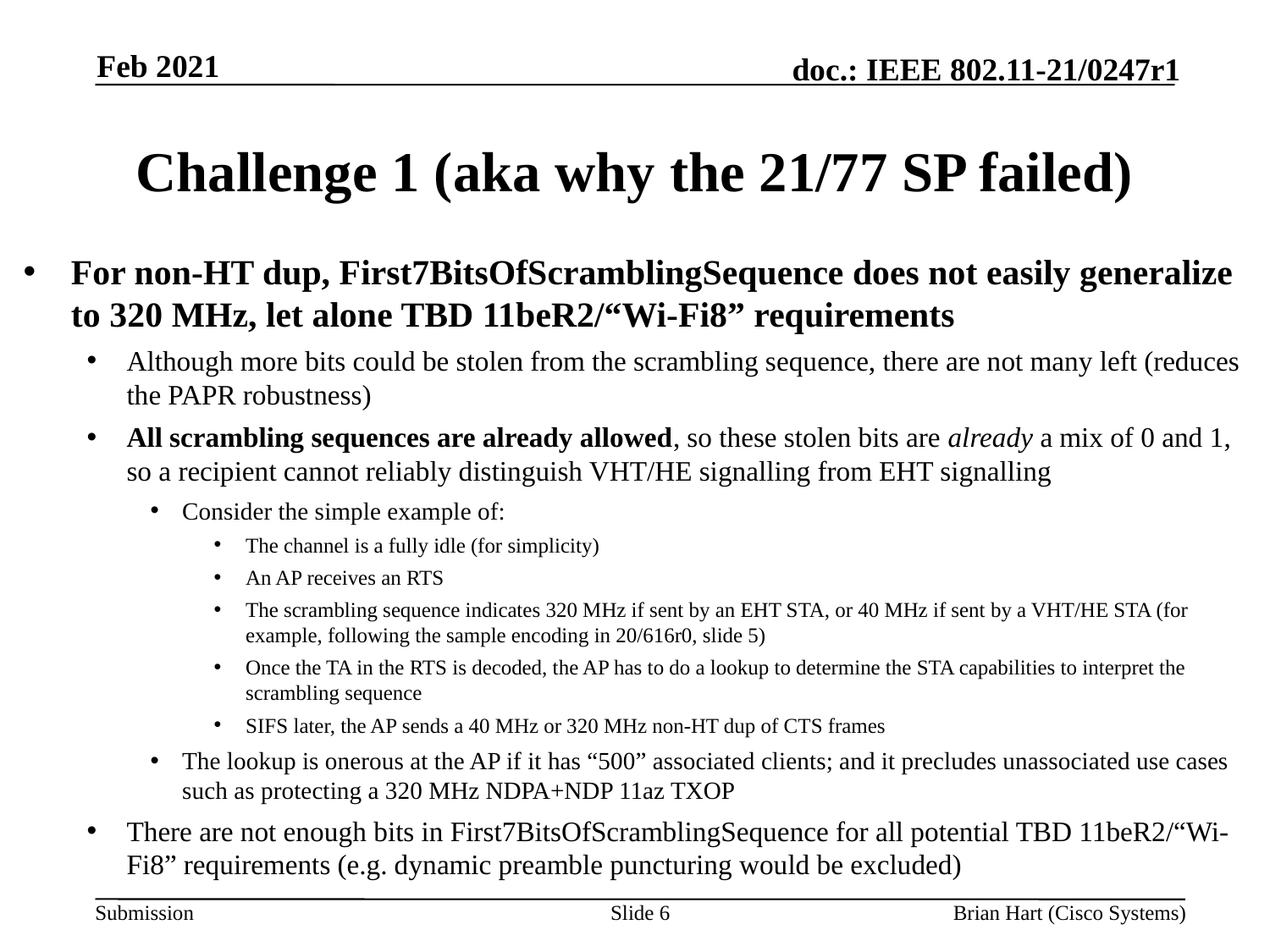

Feb 2021
# Challenge 1 (aka why the 21/77 SP failed)
For non-HT dup, First7BitsOfScramblingSequence does not easily generalize to 320 MHz, let alone TBD 11beR2/“Wi-Fi8” requirements
Although more bits could be stolen from the scrambling sequence, there are not many left (reduces the PAPR robustness)
All scrambling sequences are already allowed, so these stolen bits are already a mix of 0 and 1, so a recipient cannot reliably distinguish VHT/HE signalling from EHT signalling
Consider the simple example of:
The channel is a fully idle (for simplicity)
An AP receives an RTS
The scrambling sequence indicates 320 MHz if sent by an EHT STA, or 40 MHz if sent by a VHT/HE STA (for example, following the sample encoding in 20/616r0, slide 5)
Once the TA in the RTS is decoded, the AP has to do a lookup to determine the STA capabilities to interpret the scrambling sequence
SIFS later, the AP sends a 40 MHz or 320 MHz non-HT dup of CTS frames
The lookup is onerous at the AP if it has “500” associated clients; and it precludes unassociated use cases such as protecting a 320 MHz NDPA+NDP 11az TXOP
There are not enough bits in First7BitsOfScramblingSequence for all potential TBD 11beR2/“Wi-Fi8” requirements (e.g. dynamic preamble puncturing would be excluded)

Slide 6
Brian Hart (Cisco Systems)